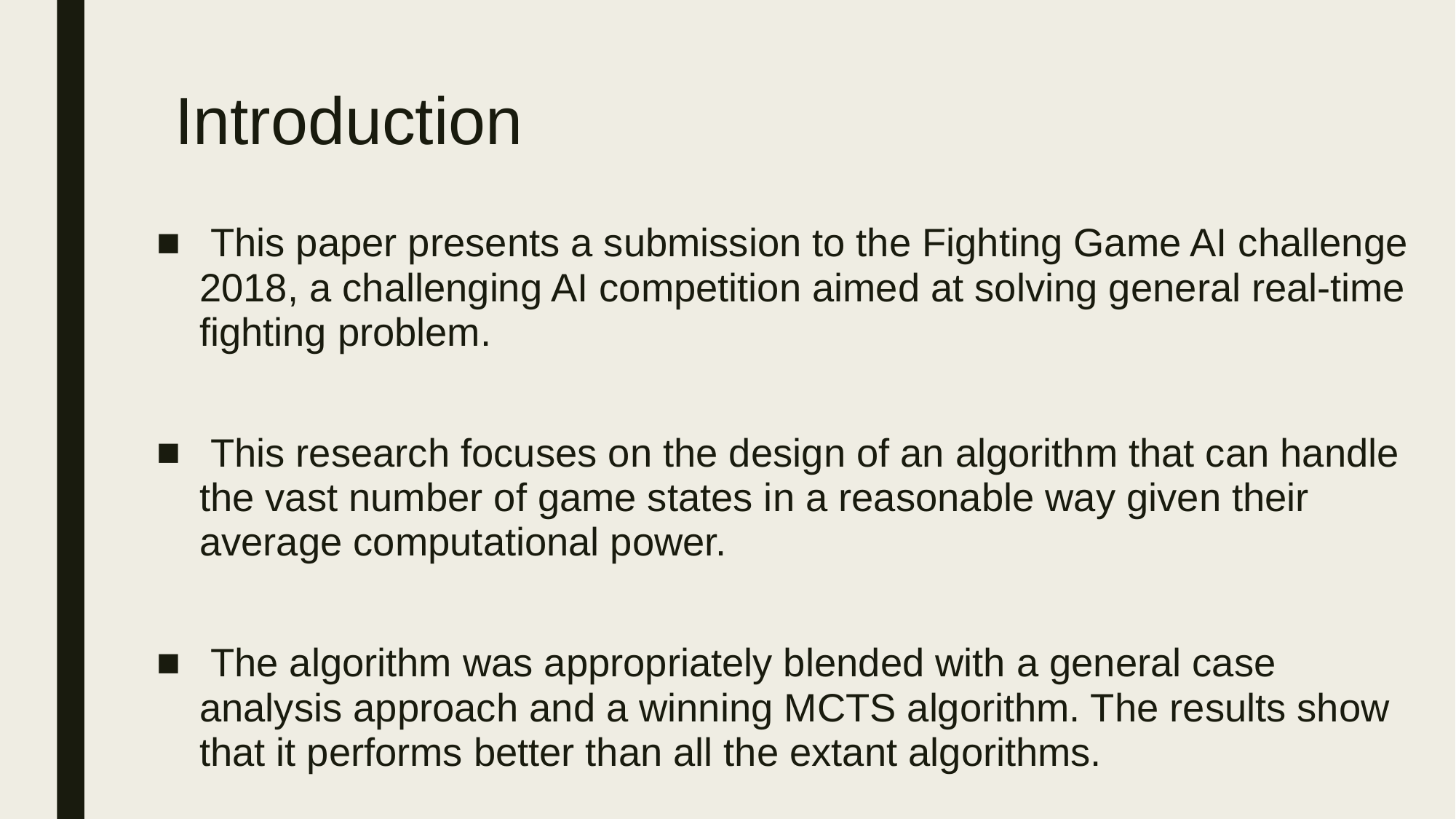

# Introduction

 This paper presents a submission to the Fighting Game AI challenge 2018, a challenging AI competition aimed at solving general real-time fighting problem.

 This research focuses on the design of an algorithm that can handle the vast number of game states in a reasonable way given their average computational power.

 The algorithm was appropriately blended with a general case analysis approach and a winning MCTS algorithm. The results show that it performs better than all the extant algorithms.